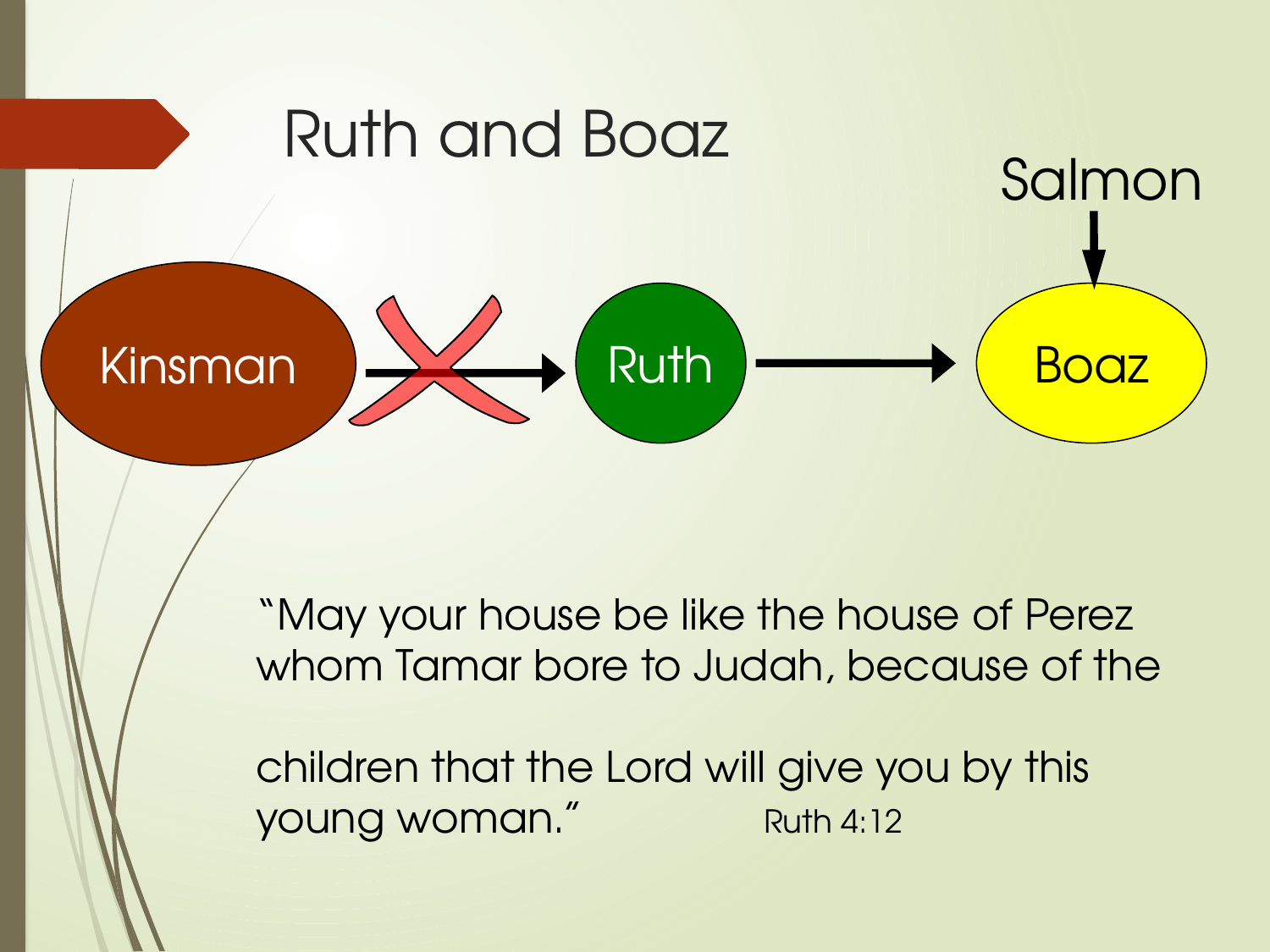

# Ruth and Boaz
Salmon
Kinsman
Ruth
Boaz

“May your house be like the house of Perez
whom Tamar bore to Judah, because of the
children that the Lord will give you by this young woman.” 		Ruth 4:12